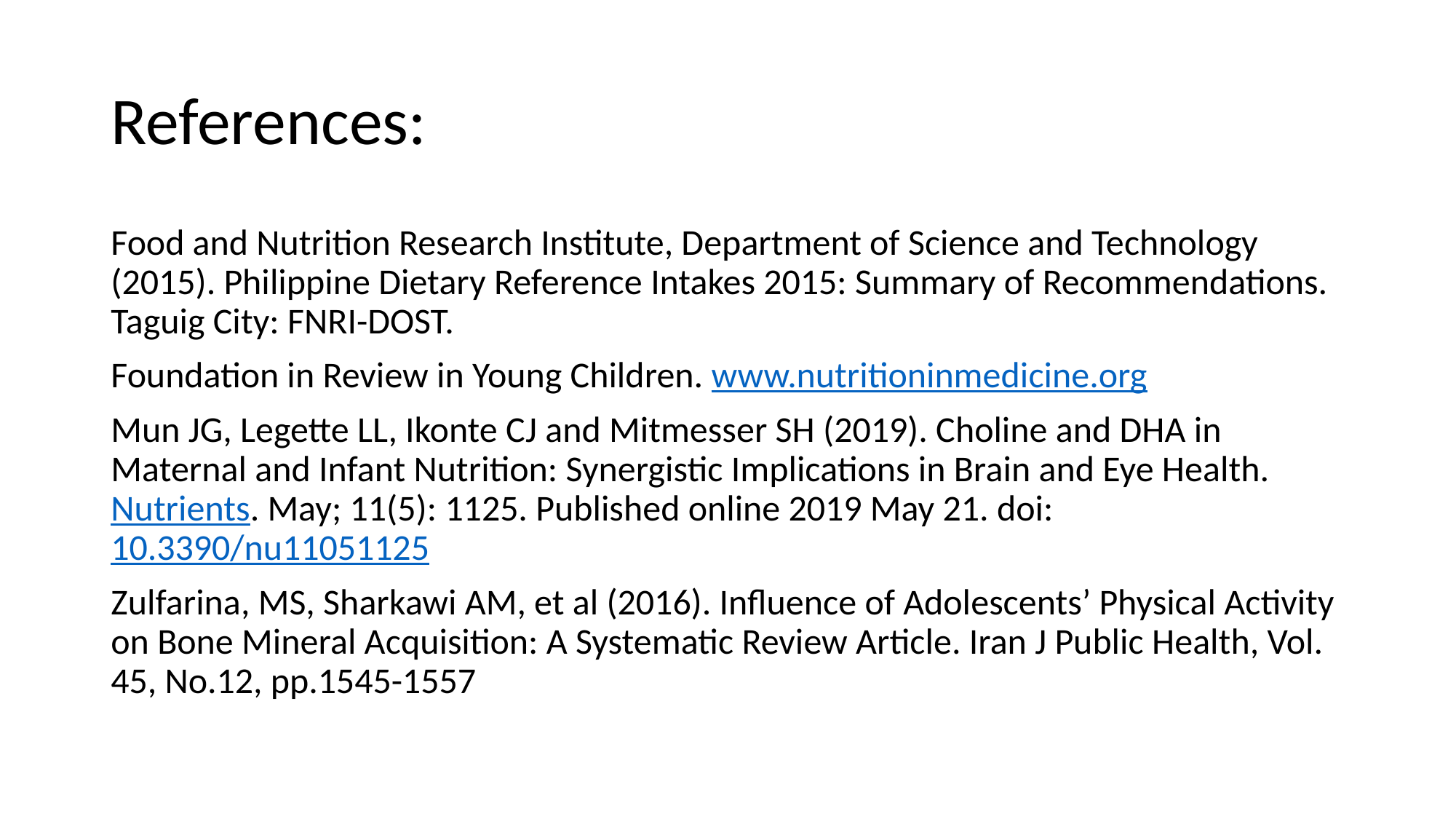

# References:
Food and Nutrition Research Institute, Department of Science and Technology (2015). Philippine Dietary Reference Intakes 2015: Summary of Recommendations. Taguig City: FNRI-DOST.
Foundation in Review in Young Children. www.nutritioninmedicine.org
Mun JG, Legette LL, Ikonte CJ and Mitmesser SH (2019). Choline and DHA in Maternal and Infant Nutrition: Synergistic Implications in Brain and Eye Health. Nutrients. May; 11(5): 1125. Published online 2019 May 21. doi: 10.3390/nu11051125
Zulfarina, MS, Sharkawi AM, et al (2016). Influence of Adolescents’ Physical Activity on Bone Mineral Acquisition: A Systematic Review Article. Iran J Public Health, Vol. 45, No.12, pp.1545-1557